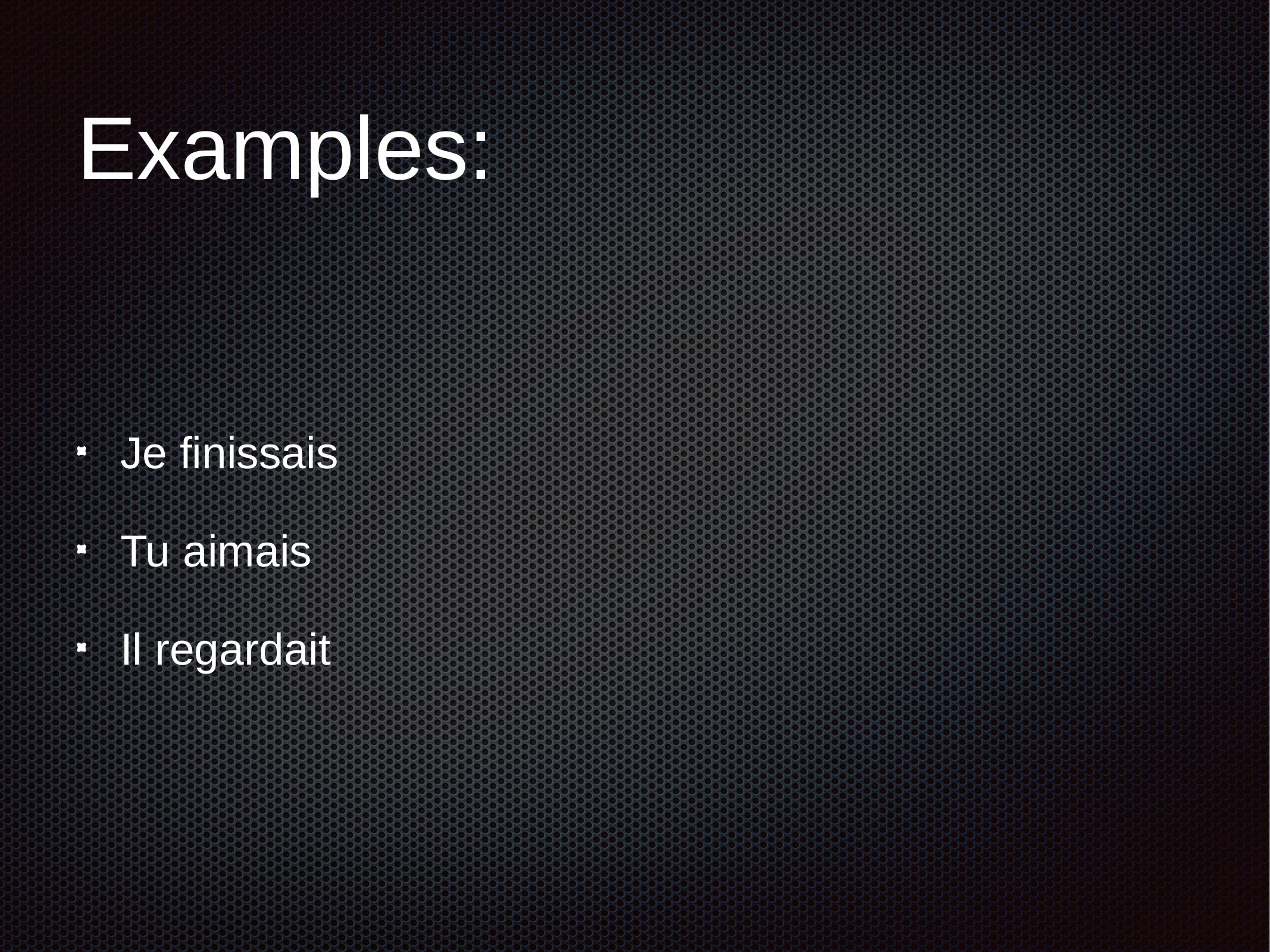

# Examples:
Je finissais
Tu aimais
Il regardait